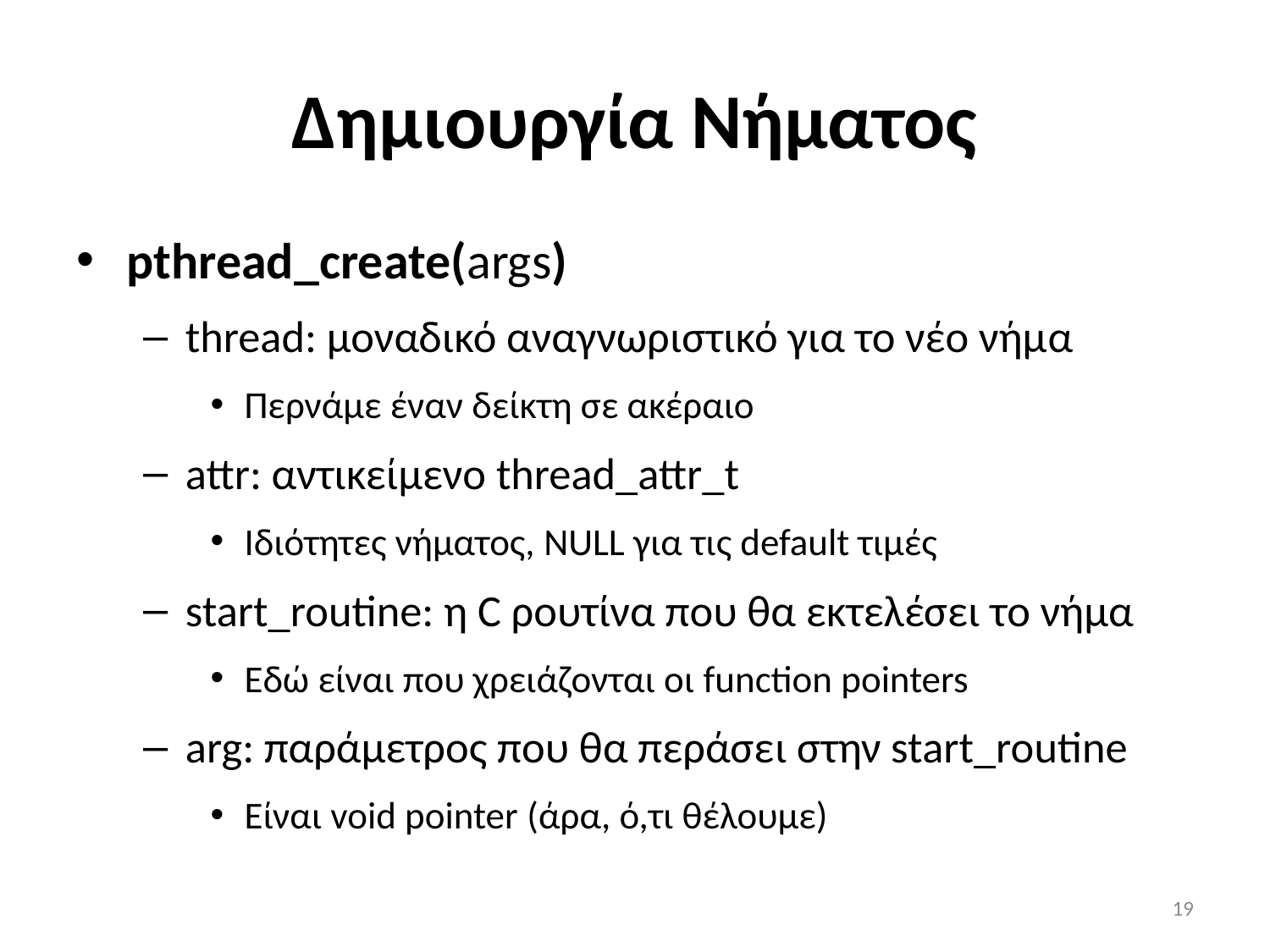

# Δημιουργία Νήματος
pthread_create(args)
thread: μοναδικό αναγνωριστικό για το νέο νήμα
Περνάμε έναν δείκτη σε ακέραιο
attr: αντικείμενο thread_attr_t
Ιδιότητες νήματος, NULL για τις default τιμές
start_routine: η C ρουτίνα που θα εκτελέσει το νήμα
Εδώ είναι που χρειάζονται οι function pointers
arg: παράμετρος που θα περάσει στην start_routine
Είναι void pointer (άρα, ό,τι θέλουμε)
19